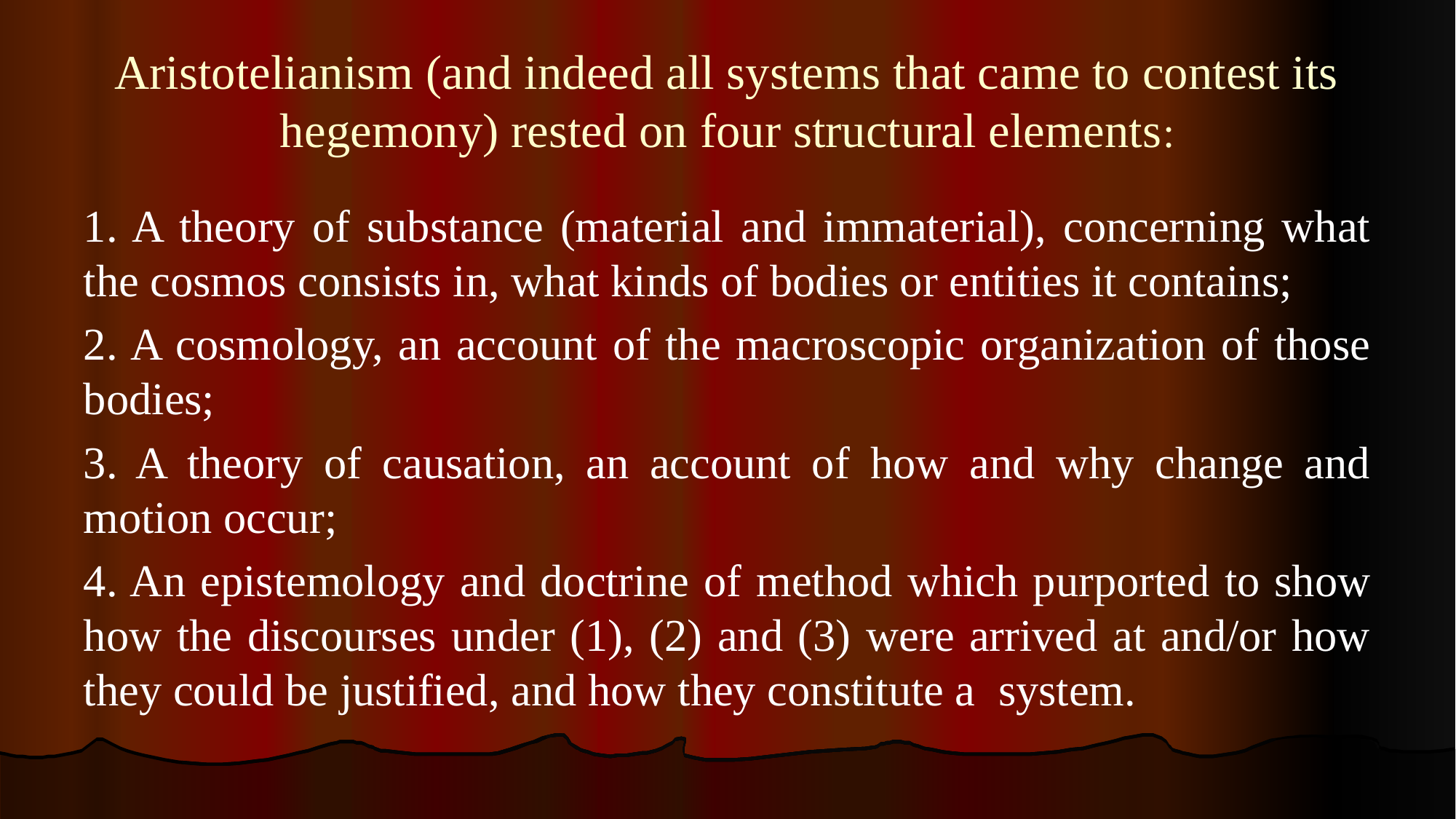

# Aristotelianism (and indeed all systems that came to contest its hegemony) rested on four structural elements:
1. A theory of substance (material and immaterial), concerning what the cosmos consists in, what kinds of bodies or entities it contains;
2. A cosmology, an account of the macroscopic organization of those bodies;
3. A theory of causation, an account of how and why change and motion occur;
4. An epistemology and doctrine of method which purported to show how the discourses under (1), (2) and (3) were arrived at and/or how they could be justified, and how they constitute a  system.